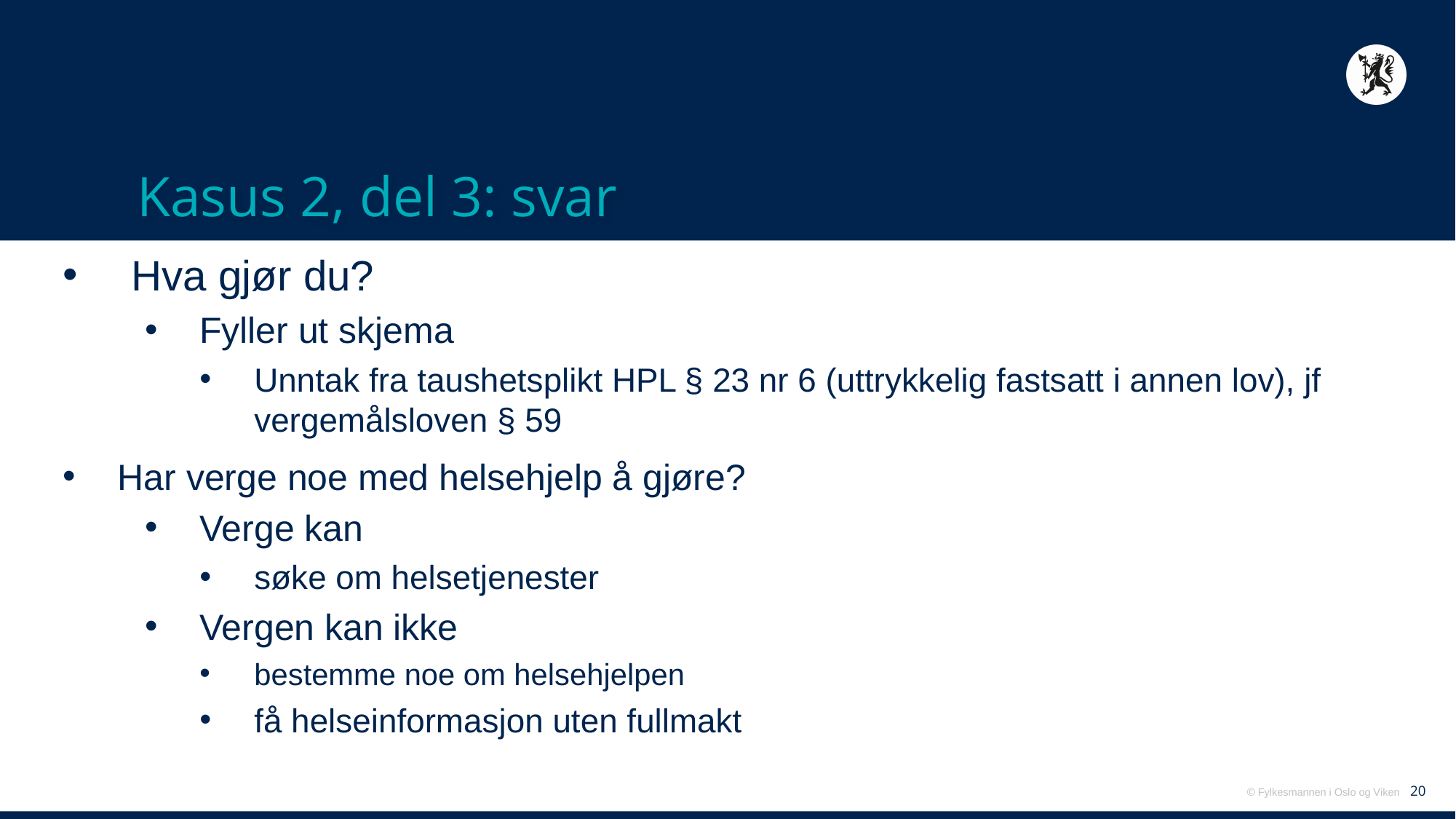

# Kasus 2, del 3: svar
Hva gjør du?
Fyller ut skjema
Unntak fra taushetsplikt HPL § 23 nr 6 (uttrykkelig fastsatt i annen lov), jf vergemålsloven § 59
Har verge noe med helsehjelp å gjøre?
Verge kan
søke om helsetjenester
Vergen kan ikke
bestemme noe om helsehjelpen
få helseinformasjon uten fullmakt